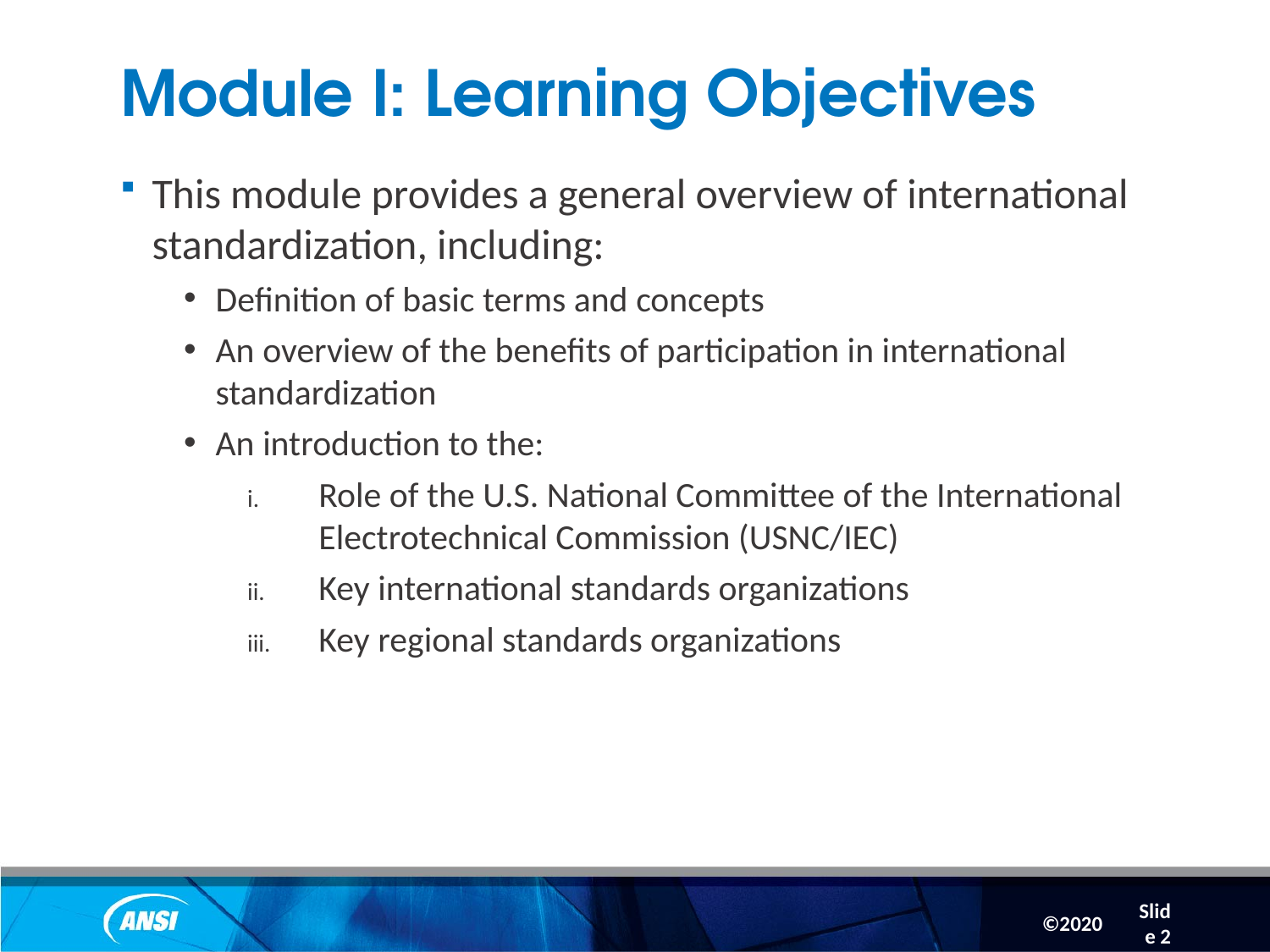

Slide 2
# Module I: Learning Objectives
This module provides a general overview of international standardization, including:
Definition of basic terms and concepts
An overview of the benefits of participation in international standardization
An introduction to the:
Role of the U.S. National Committee of the International Electrotechnical Commission (USNC/IEC)
Key international standards organizations
Key regional standards organizations